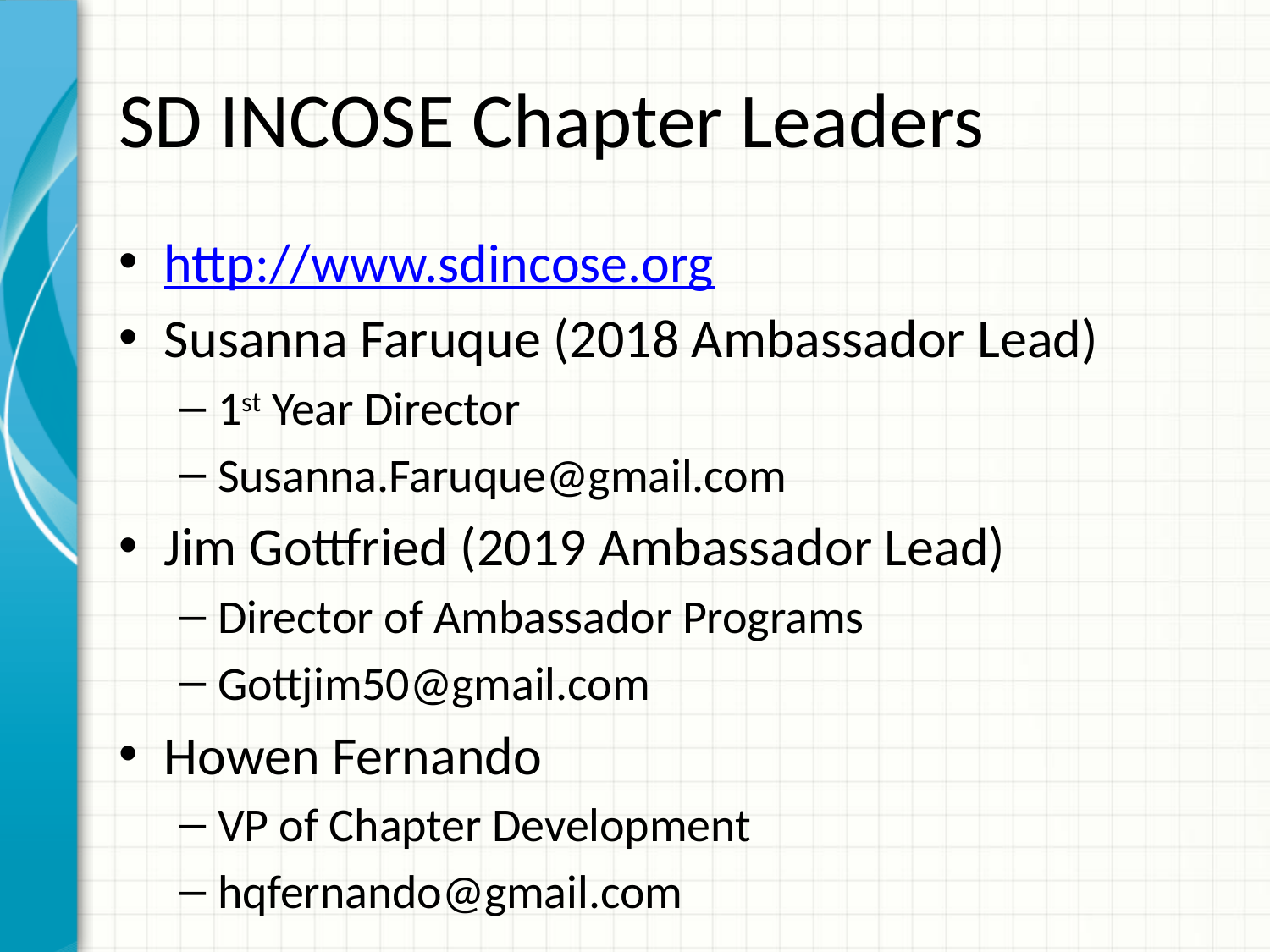

# SD INCOSE Chapter Leaders
http://www.sdincose.org
Susanna Faruque (2018 Ambassador Lead)
1st Year Director
Susanna.Faruque@gmail.com
Jim Gottfried (2019 Ambassador Lead)
Director of Ambassador Programs
Gottjim50@gmail.com
Howen Fernando
VP of Chapter Development
hqfernando@gmail.com